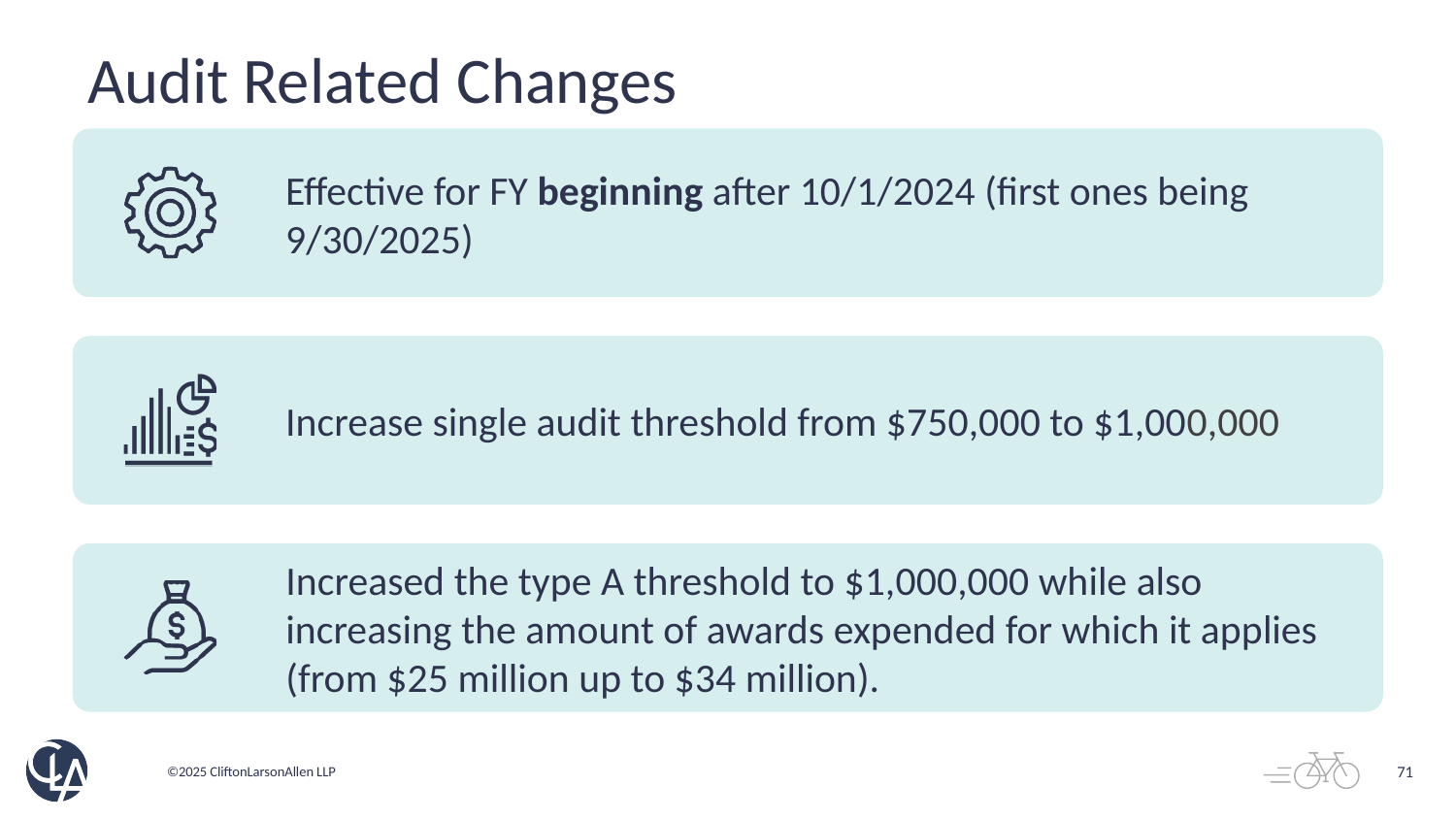

# Audit Related Changes
Effective for FY beginning after 10/1/2024 (first ones being 9/30/2025)
Increase single audit threshold from $750,000 to $1,000,000
Increased the type A threshold to $1,000,000 while also increasing the amount of awards expended for which it applies (from $25 million up to $34 million).
71